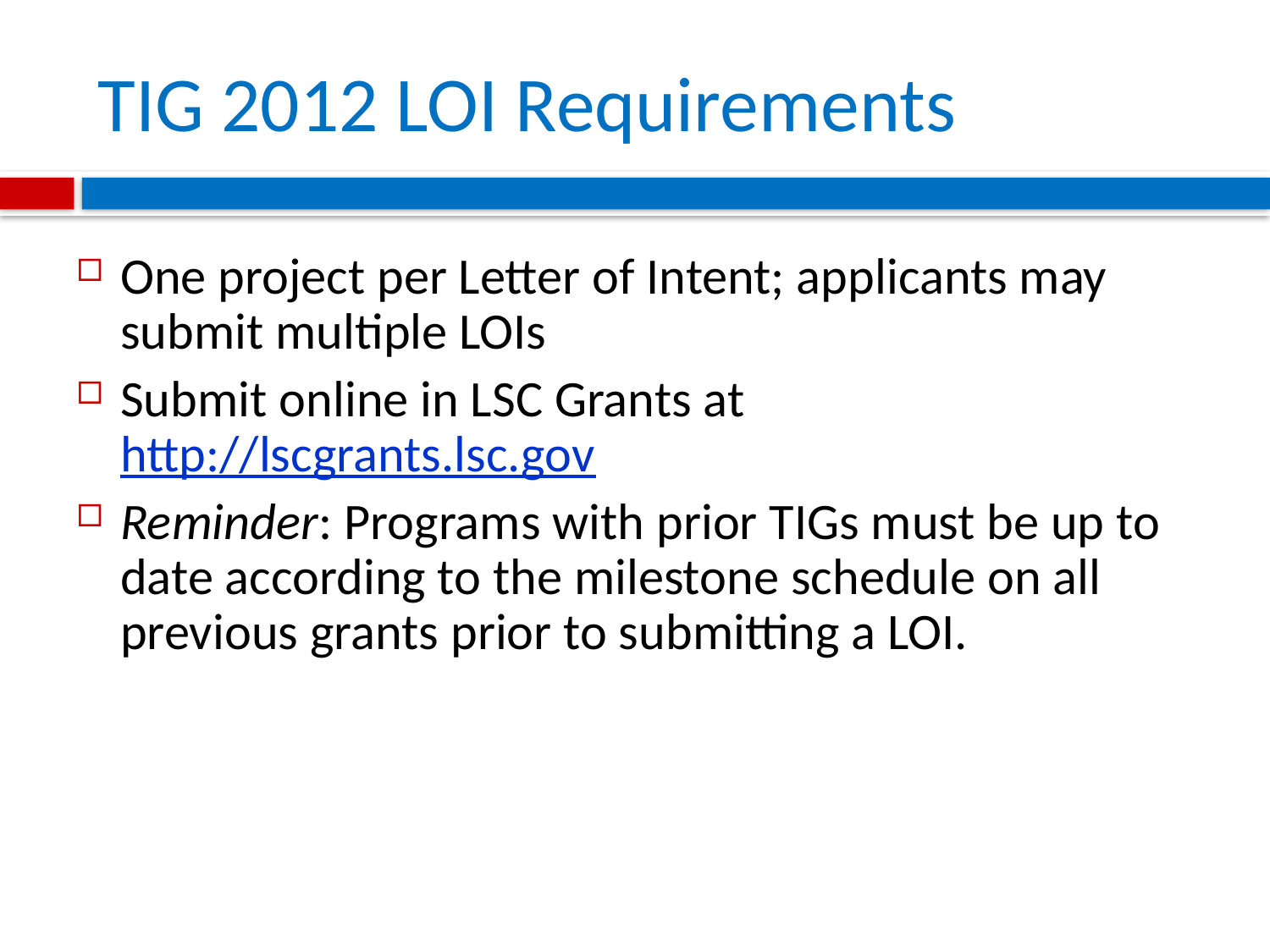

# TIG 2012 LOI Requirements
One project per Letter of Intent; applicants may submit multiple LOIs
Submit online in LSC Grants at http://lscgrants.lsc.gov
Reminder: Programs with prior TIGs must be up to date according to the milestone schedule on all previous grants prior to submitting a LOI.